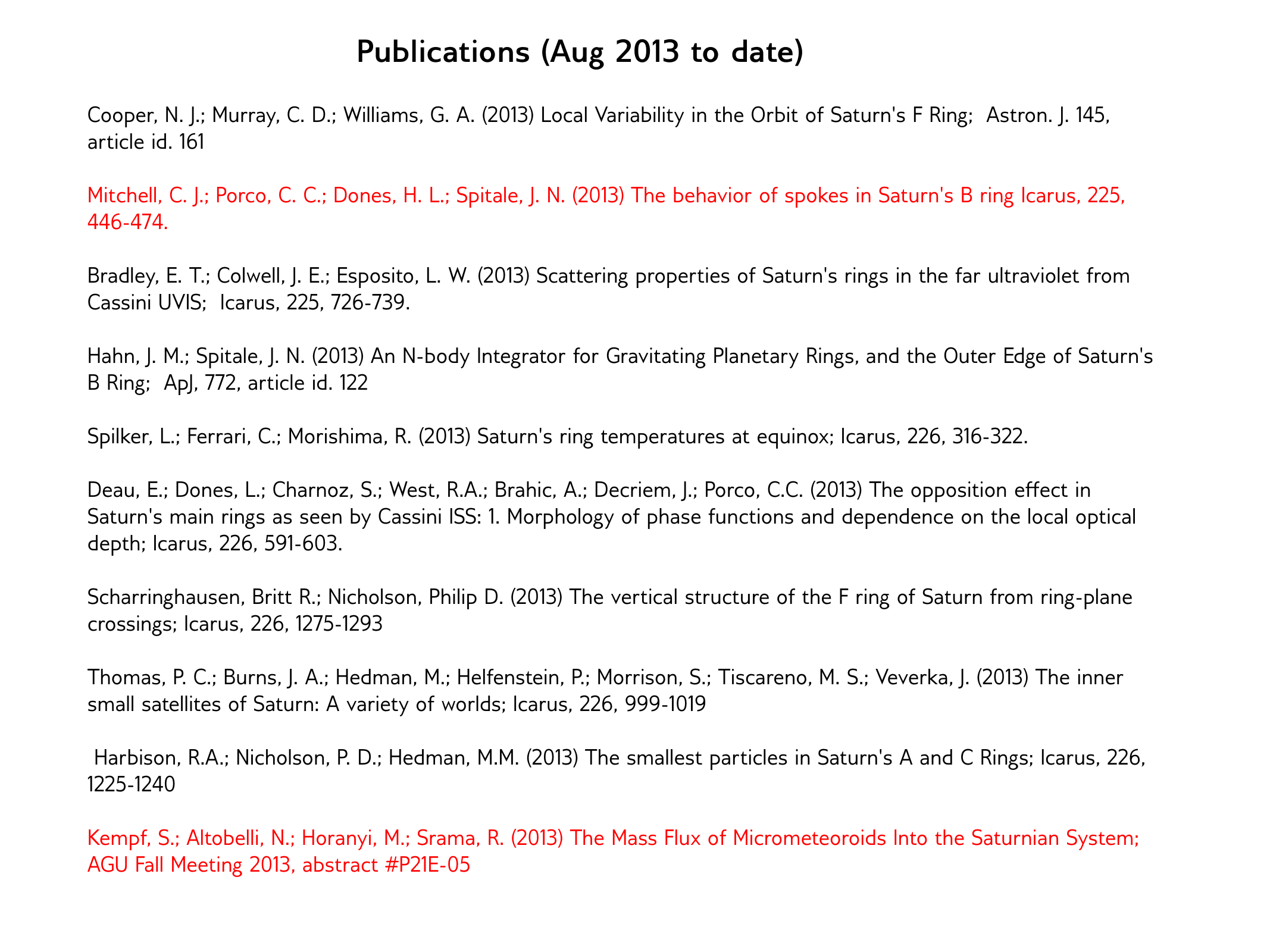

Publications (Aug 2013 to date)
Cooper, N. J.; Murray, C. D.; Williams, G. A. (2013) Local Variability in the Orbit of Saturn's F Ring;  Astron. J. 145,  article id. 161

Mitchell, C. J.; Porco, C. C.; Dones, H. L.; Spitale, J. N. (2013) The behavior of spokes in Saturn's B ring Icarus, 225, 446-474.

Bradley, E. T.; Colwell, J. E.; Esposito, L. W. (2013) Scattering properties of Saturn's rings in the far ultraviolet from Cassini UVIS;  Icarus, 225, 726-739.

Hahn, J. M.; Spitale, J. N. (2013) An N-body Integrator for Gravitating Planetary Rings, and the Outer Edge of Saturn's B Ring;  ApJ, 772, article id. 122

Spilker, L.; Ferrari, C.; Morishima, R. (2013) Saturn's ring temperatures at equinox; Icarus, 226, 316-322.

Deau, E.; Dones, L.; Charnoz, S.; West, R.A.; Brahic, A.; Decriem, J.; Porco, C.C. (2013) The opposition effect in Saturn's main rings as seen by Cassini ISS: 1. Morphology of phase functions and dependence on the local optical depth; Icarus, 226, 591-603.

Scharringhausen, Britt R.; Nicholson, Philip D. (2013) The vertical structure of the F ring of Saturn from ring-plane crossings; Icarus, 226, 1275-1293

Thomas, P. C.; Burns, J. A.; Hedman, M.; Helfenstein, P.; Morrison, S.; Tiscareno, M. S.; Veverka, J. (2013) The inner small satellites of Saturn: A variety of worlds; Icarus, 226, 999-1019

 Harbison, R.A.; Nicholson, P. D.; Hedman, M.M. (2013) The smallest particles in Saturn's A and C Rings; Icarus, 226, 1225-1240

Kempf, S.; Altobelli, N.; Horanyi, M.; Srama, R. (2013) The Mass Flux of Micrometeoroids Into the Saturnian System; AGU Fall Meeting 2013, abstract #P21E-05